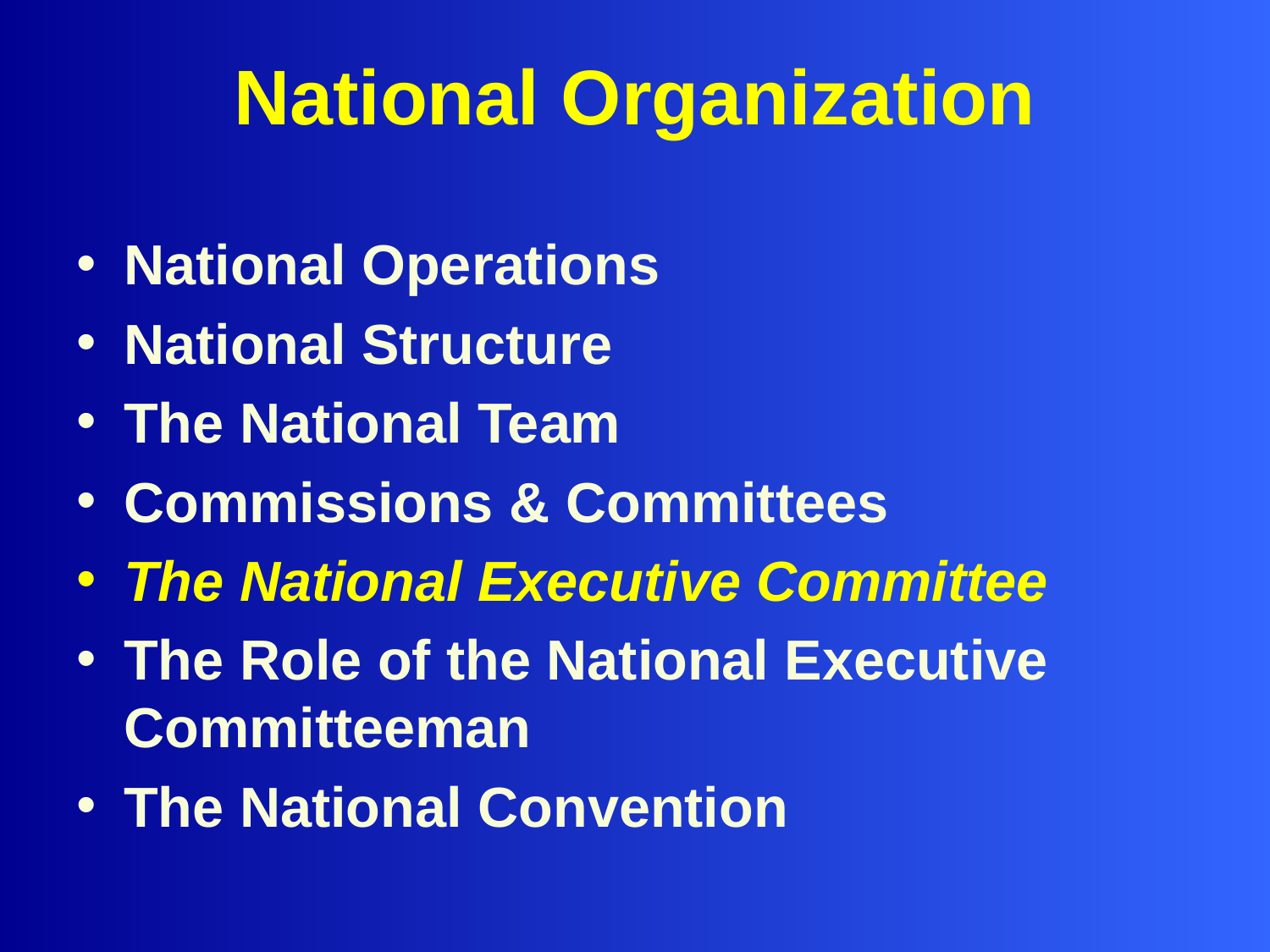

National Organization
National Operations
National Structure
The National Team
Commissions & Committees
The National Executive Committee
The Role of the National Executive Committeeman
The National Convention